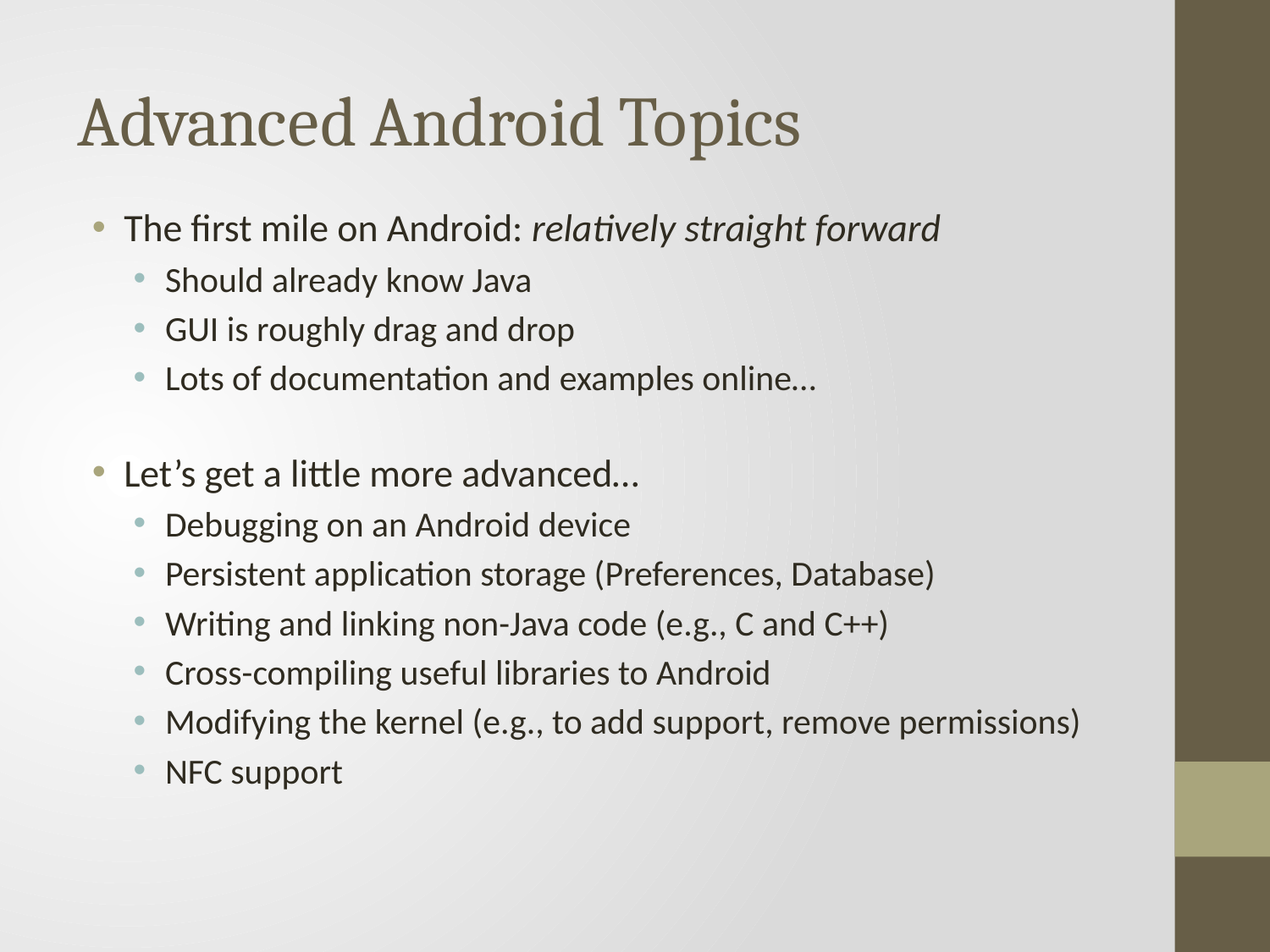

# Advanced Android Topics
The first mile on Android: relatively straight forward
Should already know Java
GUI is roughly drag and drop
Lots of documentation and examples online…
Let’s get a little more advanced…
Debugging on an Android device
Persistent application storage (Preferences, Database)
Writing and linking non-Java code (e.g., C and C++)
Cross-compiling useful libraries to Android
Modifying the kernel (e.g., to add support, remove permissions)
NFC support